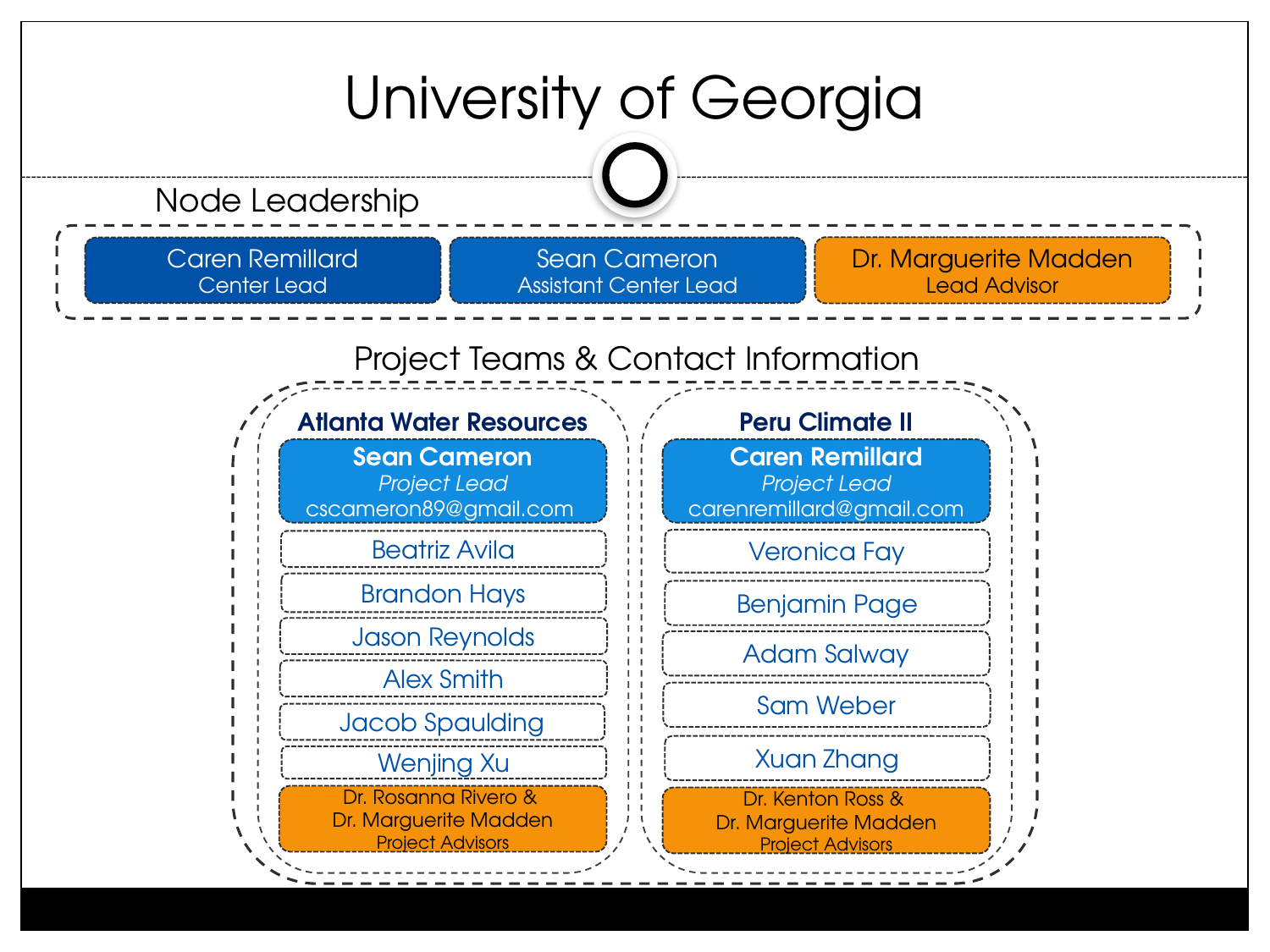

# University of Georgia
Node Leadership

Dr. Marguerite Madden
Lead Advisor
Caren Remillard
Center Lead
Sean Cameron
Assistant Center Lead
Project Teams & Contact Information

Peru Climate II
Atlanta Water Resources
Sean Cameron
Project Lead
cscameron89@gmail.com
Caren Remillard
Project Lead
carenremillard@gmail.com
Veronica Fay
Beatriz Avila
Brandon Hays
Benjamin Page
Jason Reynolds
Adam Salway
Alex Smith
Sam Weber
Jacob Spaulding
Xuan Zhang
Wenjing Xu
Dr. Rosanna Rivero &
Dr. Marguerite Madden
Project Advisors
Dr. Kenton Ross &
Dr. Marguerite Madden
Project Advisors